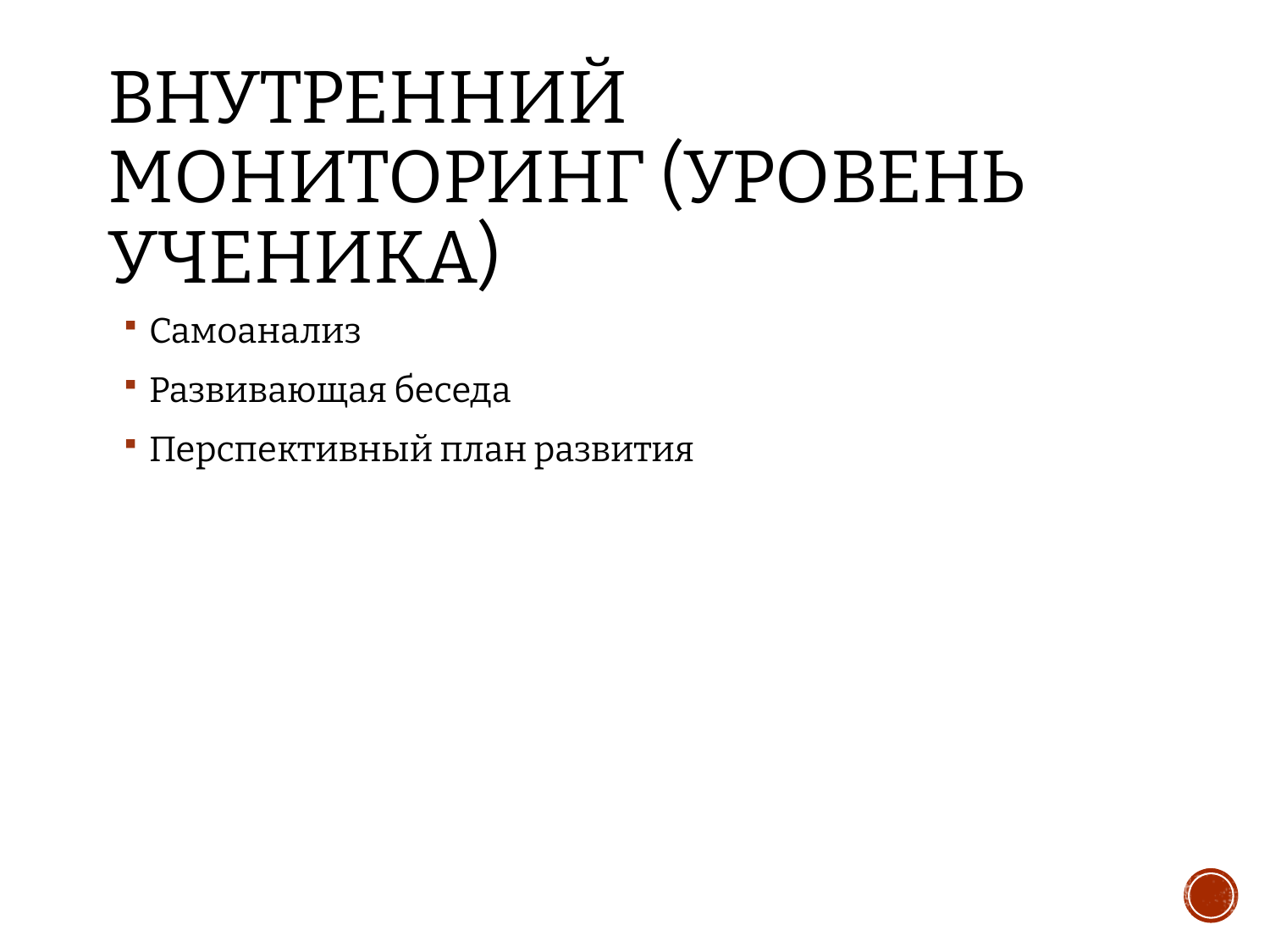

# Внутренний мониторинг (уровень ученика)
Самоанализ
Развивающая беседа
Перспективный план развития